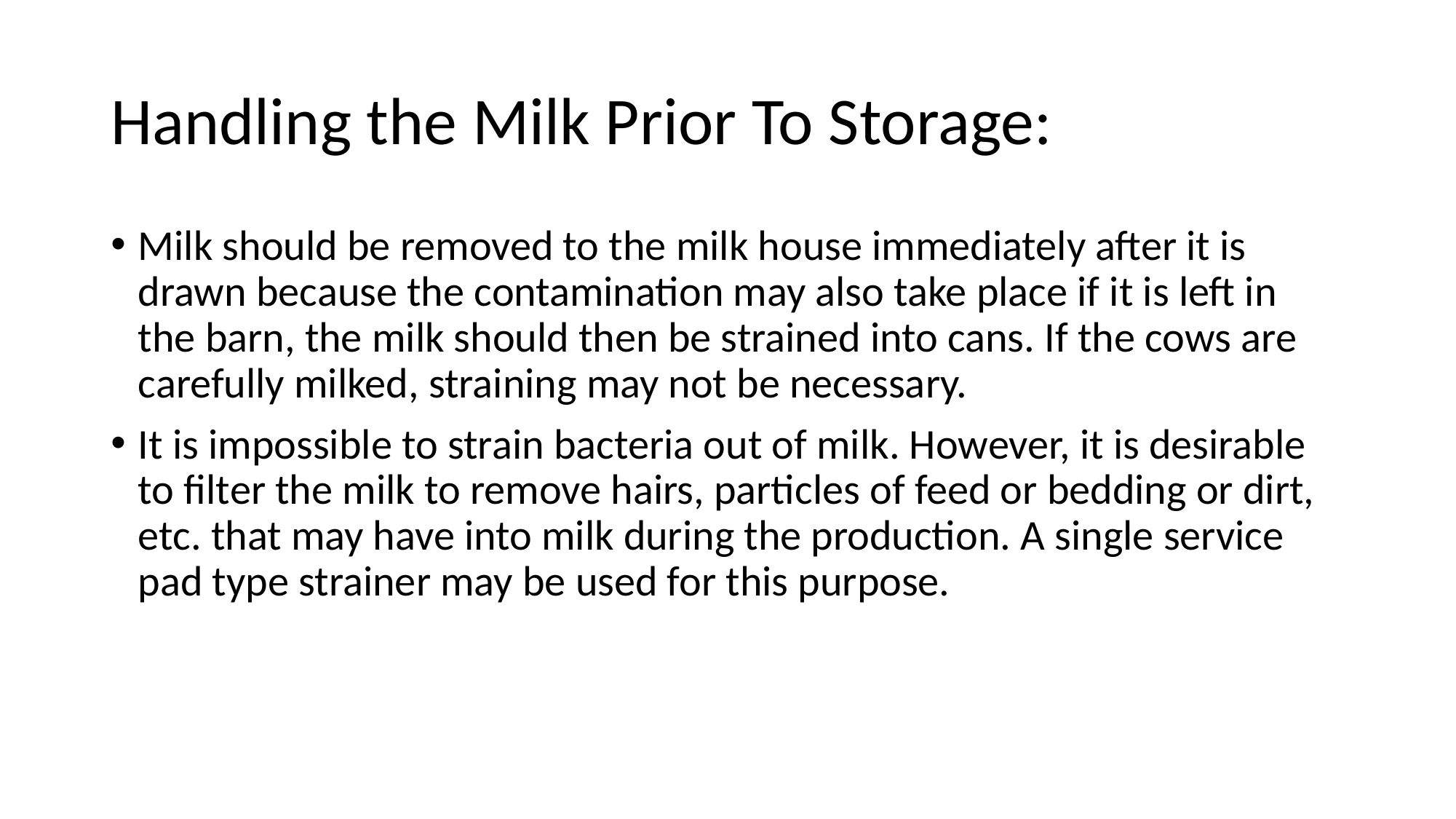

# Handling the Milk Prior To Storage:
Milk should be removed to the milk house immediately after it is drawn because the contamination may also take place if it is left in the barn, the milk should then be strained into cans. If the cows are carefully milked, straining may not be necessary.
It is impossible to strain bacteria out of milk. However, it is desirable to filter the milk to remove hairs, particles of feed or bedding or dirt, etc. that may have into milk during the production. A single service pad type strainer may be used for this purpose.